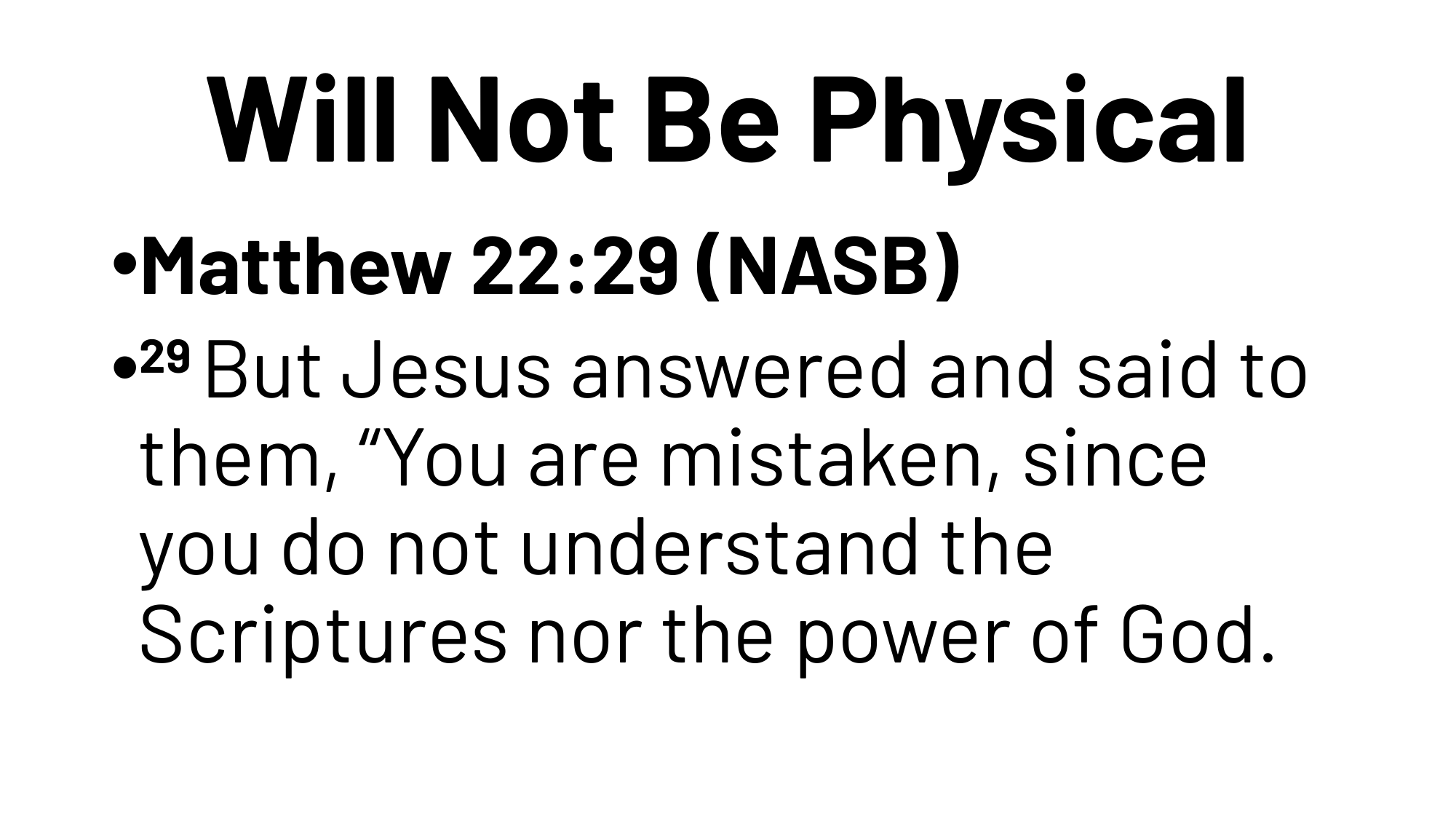

# Will Not Be Physical
Matthew 22:29 (NASB)
29 But Jesus answered and said to them, “You are mistaken, since you do not understand the Scriptures nor the power of God.